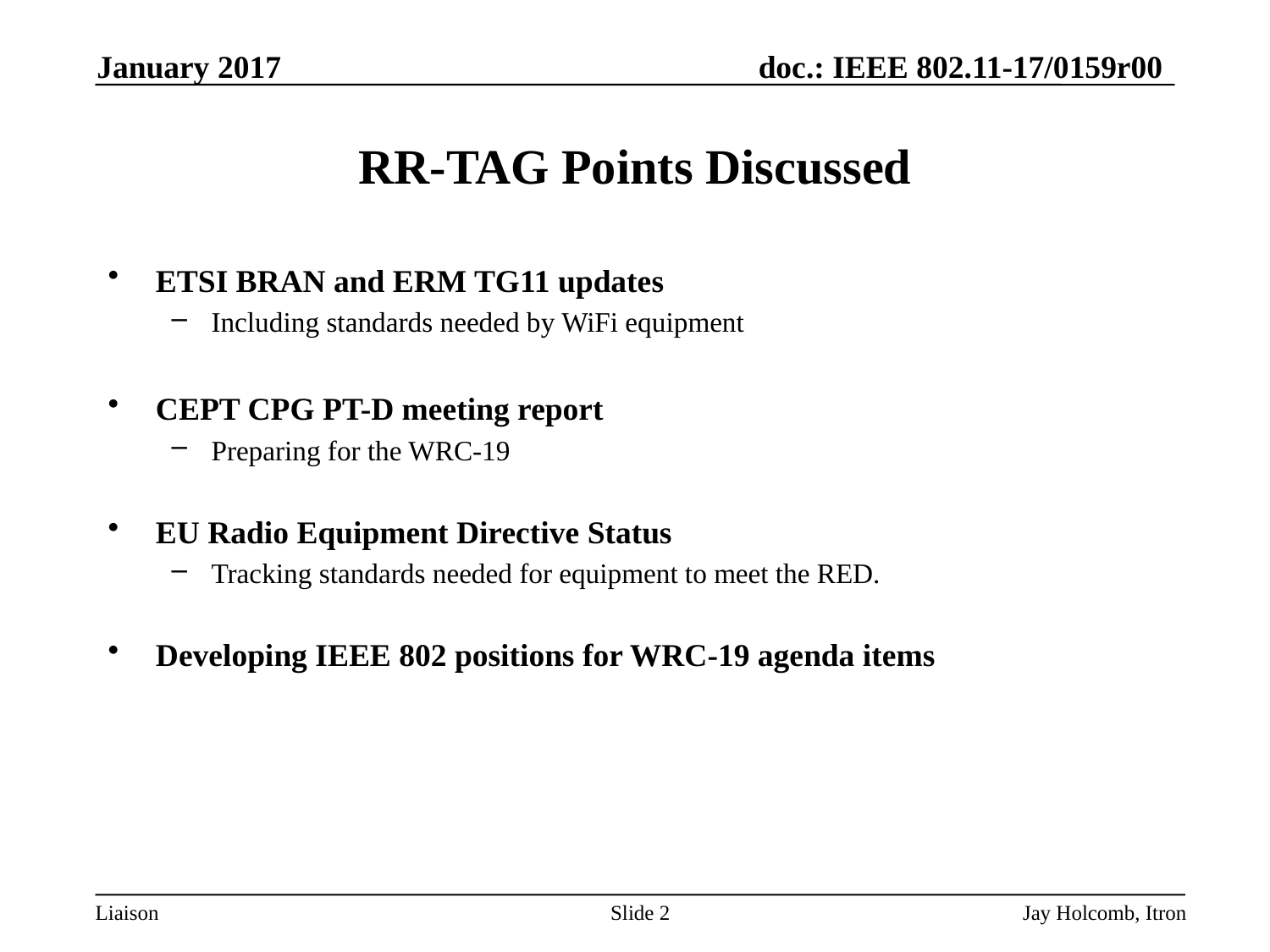

January 2017
# RR-TAG Points Discussed
ETSI BRAN and ERM TG11 updates
Including standards needed by WiFi equipment

CEPT CPG PT-D meeting report
Preparing for the WRC-19

EU Radio Equipment Directive Status
Tracking standards needed for equipment to meet the RED.

Developing IEEE 802 positions for WRC-19 agenda items

Slide 2
Jay Holcomb, Itron